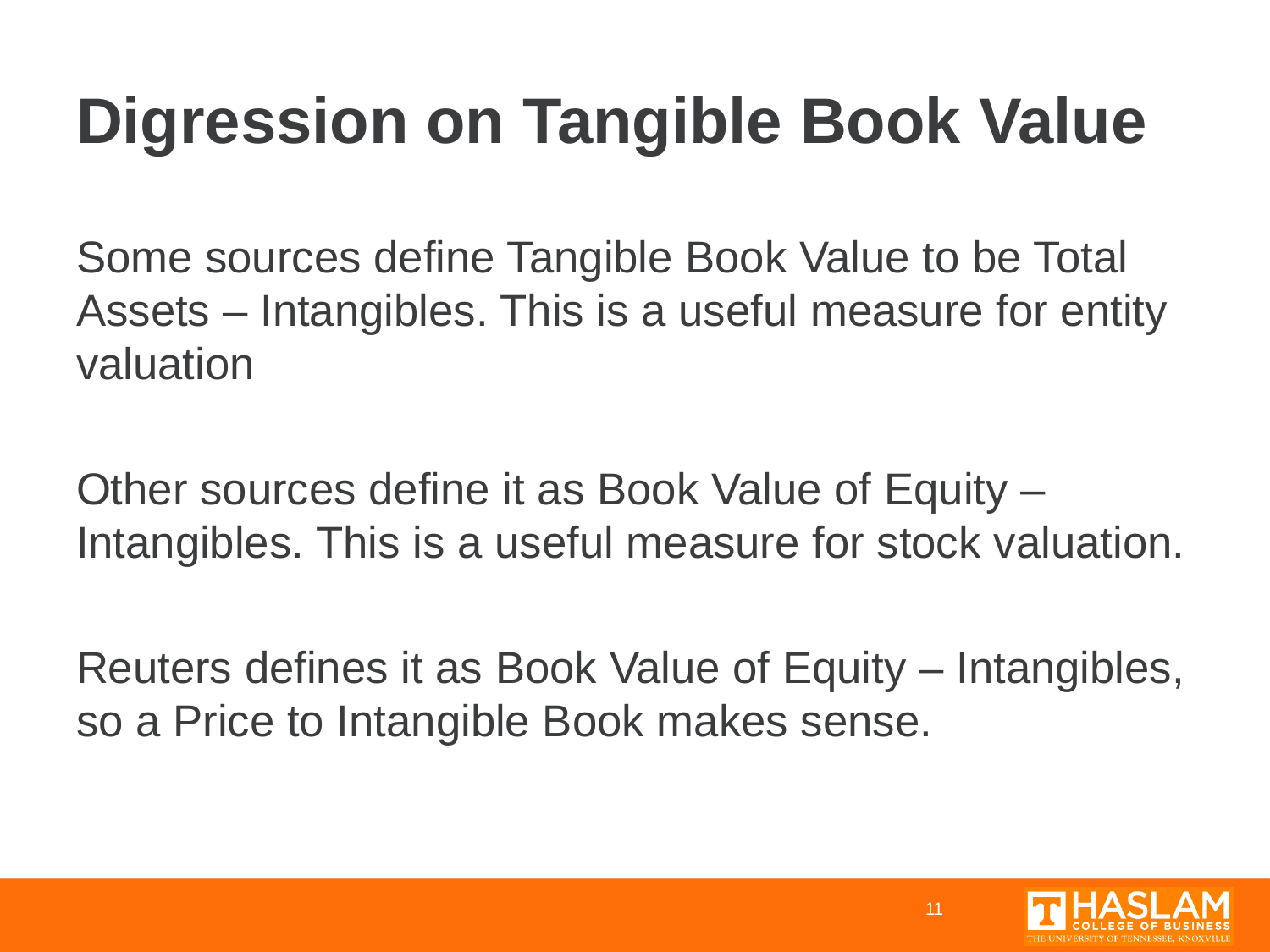

# Digression on Tangible Book Value
Some sources define Tangible Book Value to be Total Assets – Intangibles. This is a useful measure for entity valuation

Other sources define it as Book Value of Equity – Intangibles. This is a useful measure for stock valuation.

Reuters defines it as Book Value of Equity – Intangibles, so a Price to Intangible Book makes sense.

11